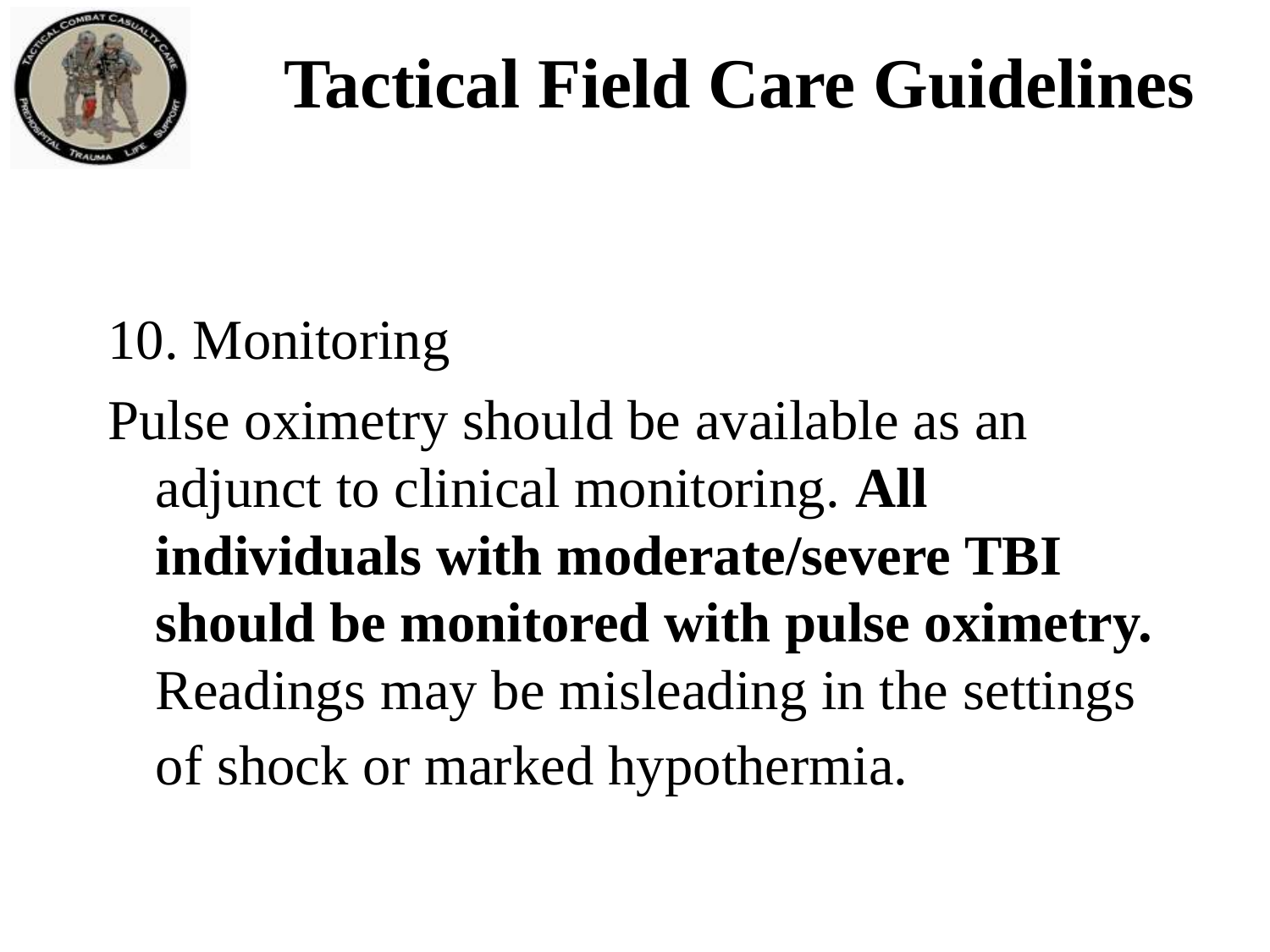

# Tactical Field Care Guidelines
10. Monitoring
Pulse oximetry should be available as an adjunct to clinical monitoring. All individuals with moderate/severe TBI should be monitored with pulse oximetry. Readings may be misleading in the settings of shock or marked hypothermia.